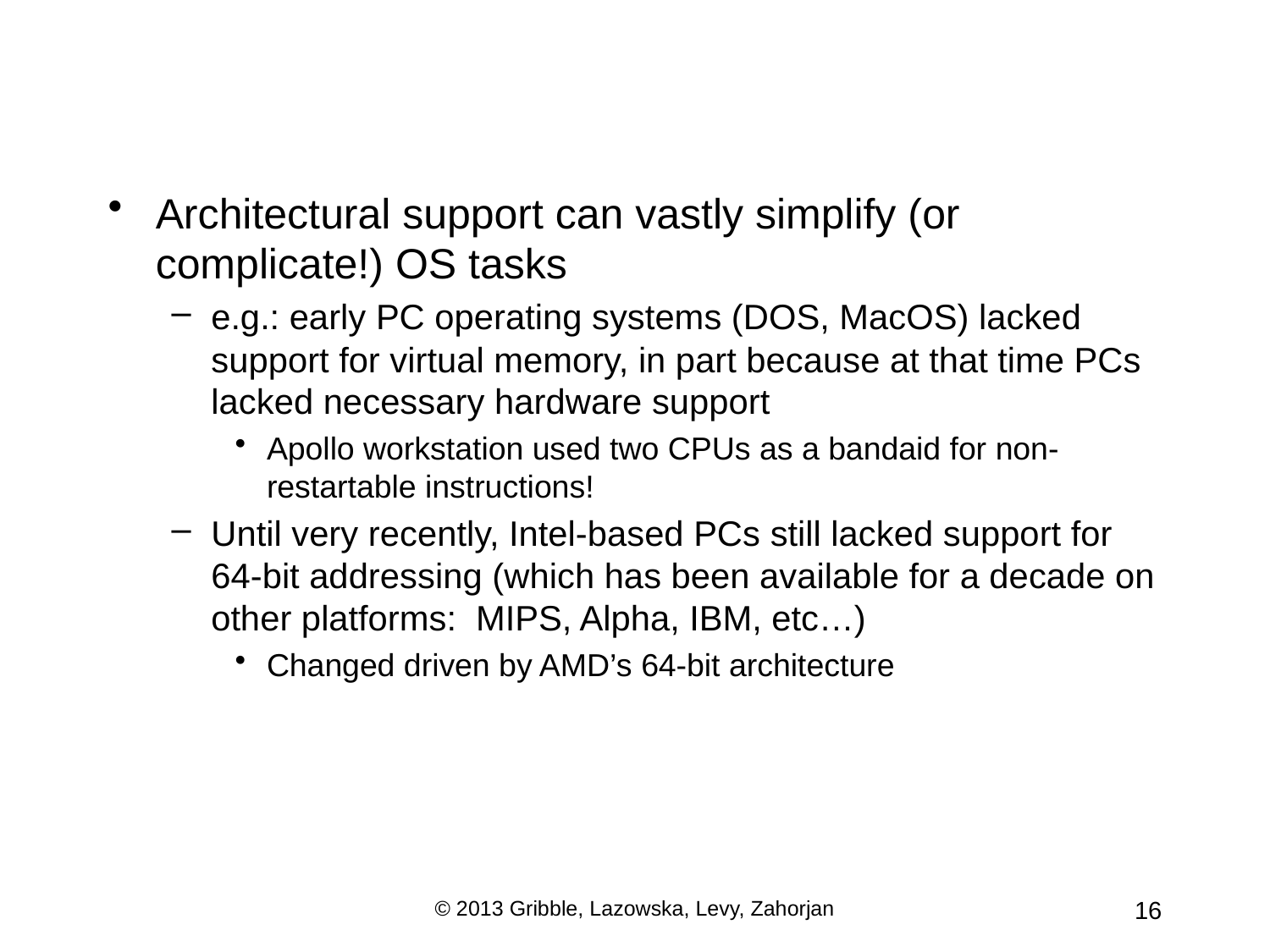

Architectural support can vastly simplify (or complicate!) OS tasks
e.g.: early PC operating systems (DOS, MacOS) lacked support for virtual memory, in part because at that time PCs lacked necessary hardware support
Apollo workstation used two CPUs as a bandaid for non-restartable instructions!
Until very recently, Intel-based PCs still lacked support for 64-bit addressing (which has been available for a decade on other platforms:  MIPS, Alpha, IBM, etc…)
Changed driven by AMD’s 64-bit architecture
© 2013 Gribble, Lazowska, Levy, Zahorjan
16